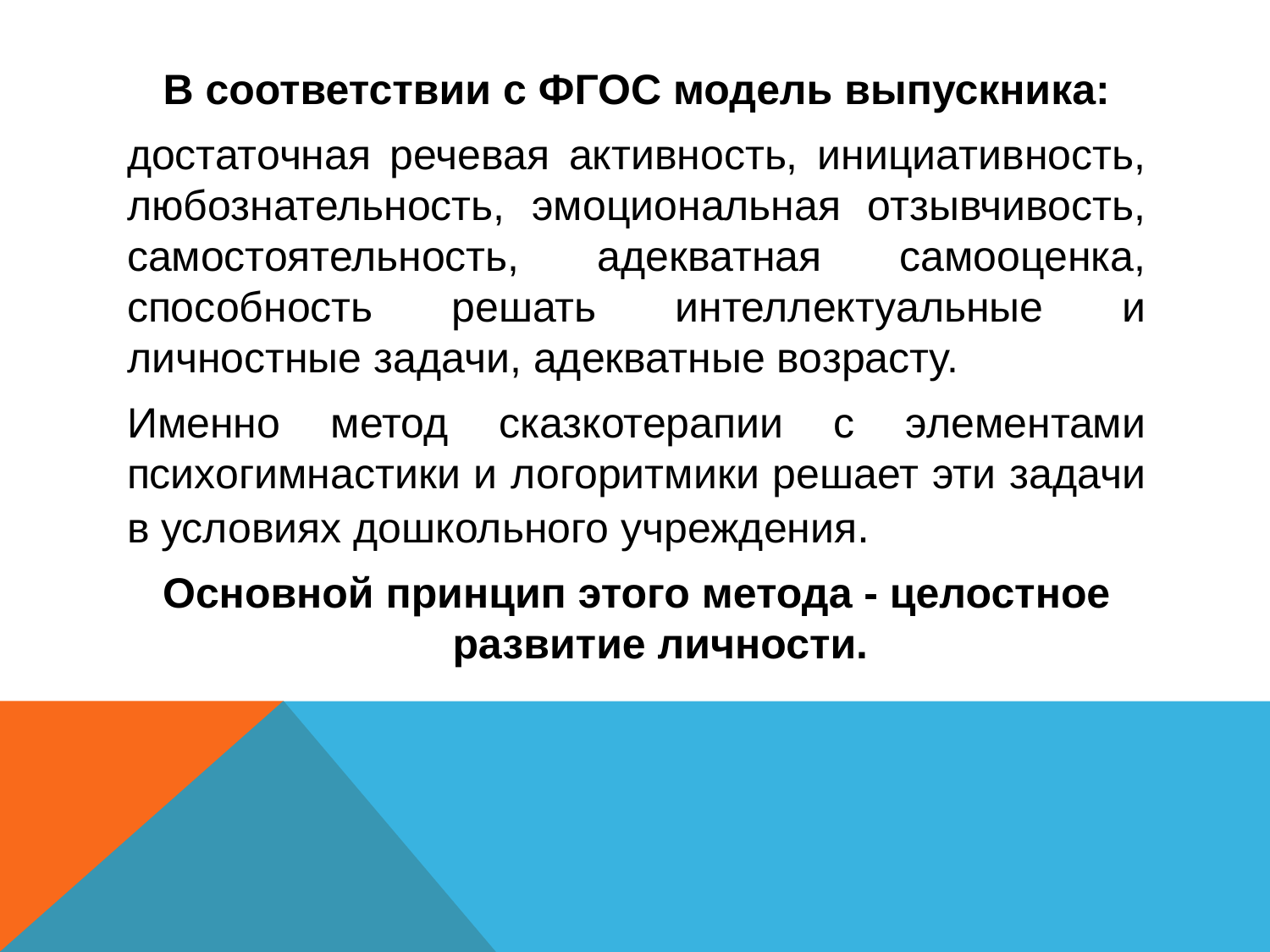

В соответствии с ФГОС модель выпускника:
достаточная речевая активность, инициативность, любознательность, эмоциональная отзывчивость, самостоятельность, адекватная самооценка, способность решать интеллектуальные и личностные задачи, адекватные возрасту.
Именно метод сказкотерапии с элементами психогимнастики и логоритмики решает эти задачи в условиях дошкольного учреждения.
Основной принцип этого метода - целостное развитие личности.